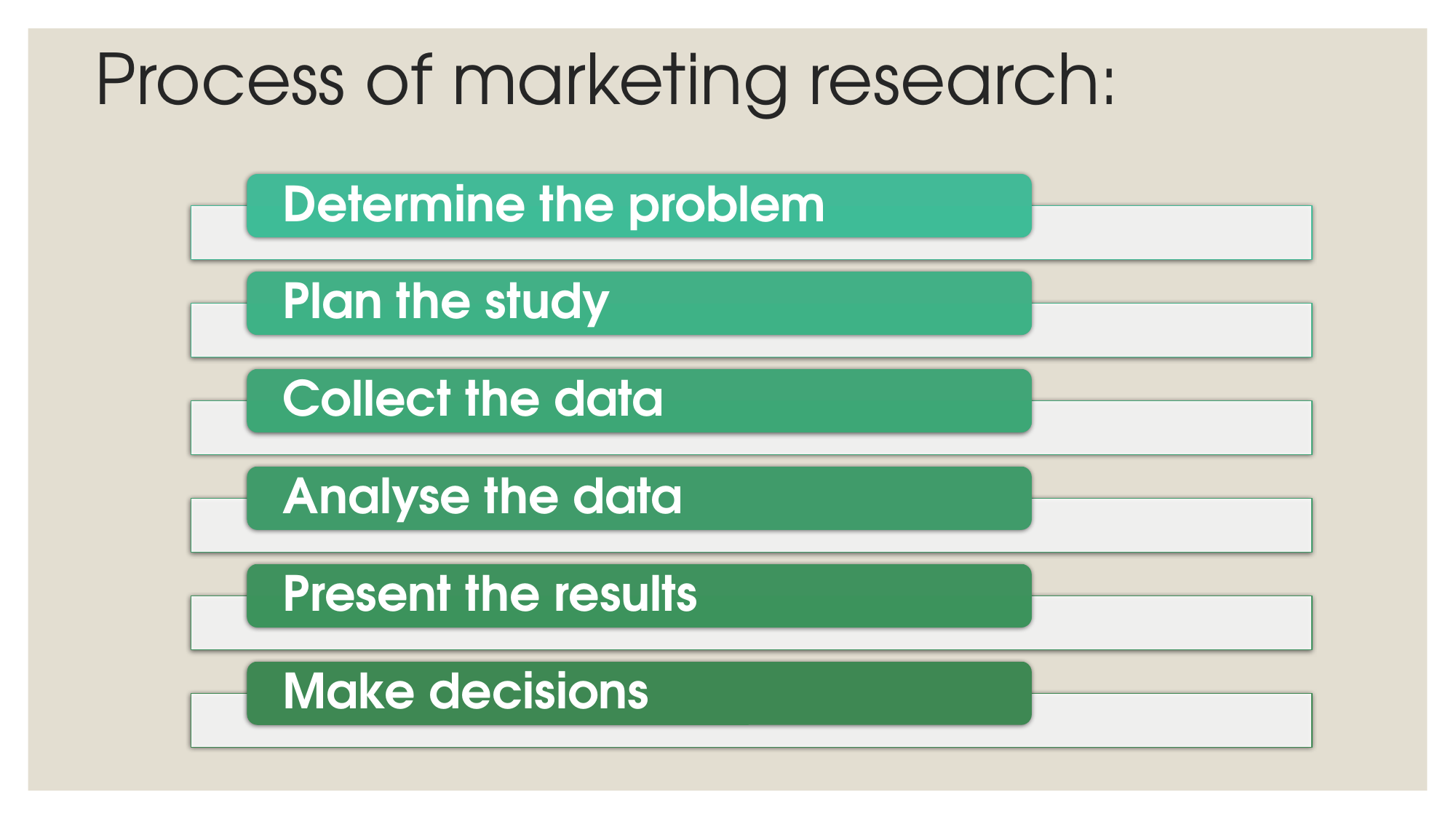

# Process of marketing research:
Determine the problem
Plan the study
Collect the data
Analyse the data
Present the results
Make decisions